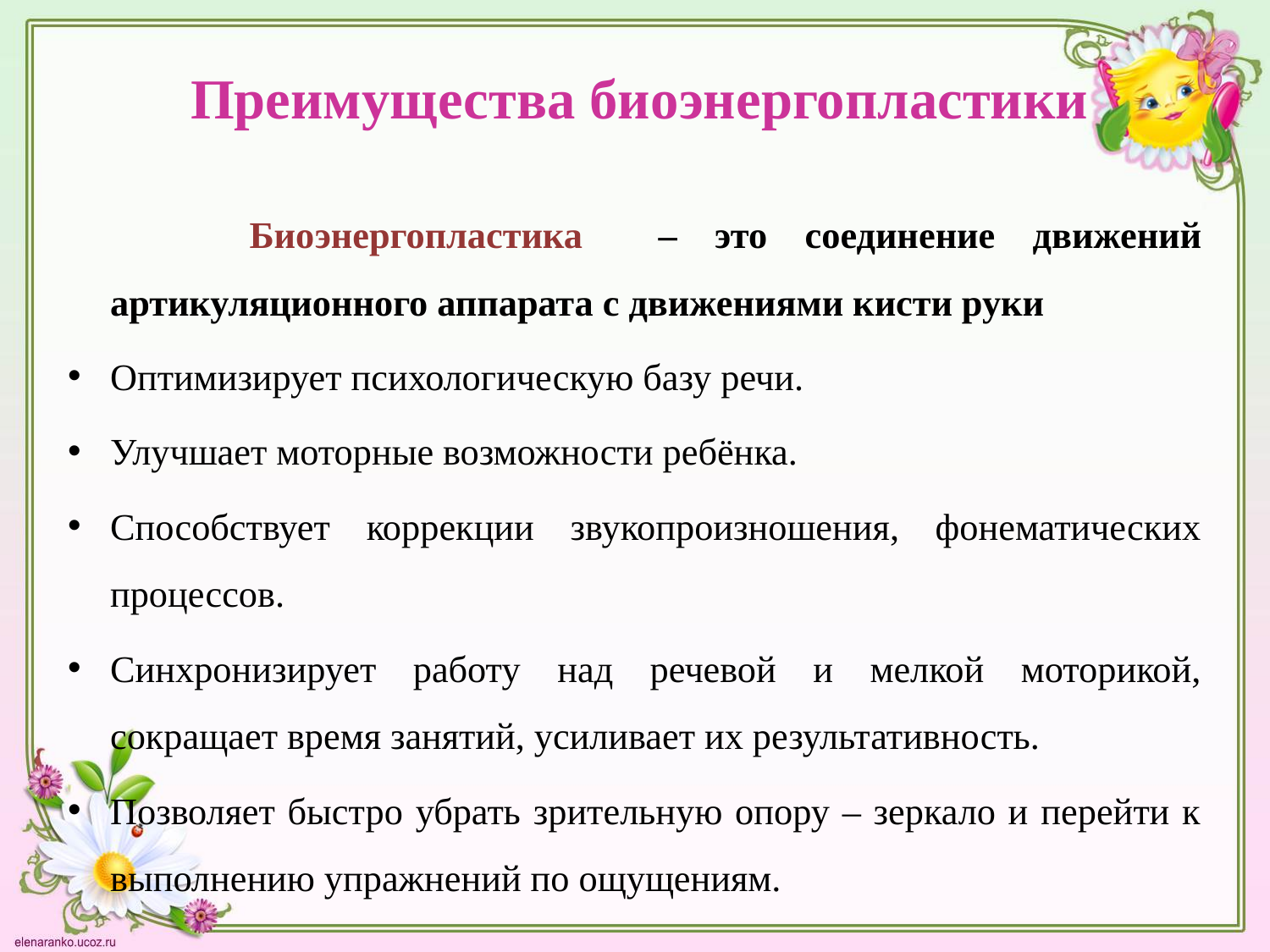

# Преимущества биоэнергопластики

     Биоэнергопластика  – это соединение движений артикуляционного аппарата с движениями кисти руки
Оптимизирует психологическую базу речи.
Улучшает моторные возможности ребёнка.
Способствует коррекции звукопроизношения, фонематических процессов.
Синхронизирует работу над речевой и мелкой моторикой, сокращает время занятий, усиливает их результативность.
Позволяет быстро убрать зрительную опору – зеркало и перейти к выполнению упражнений по ощущениям.